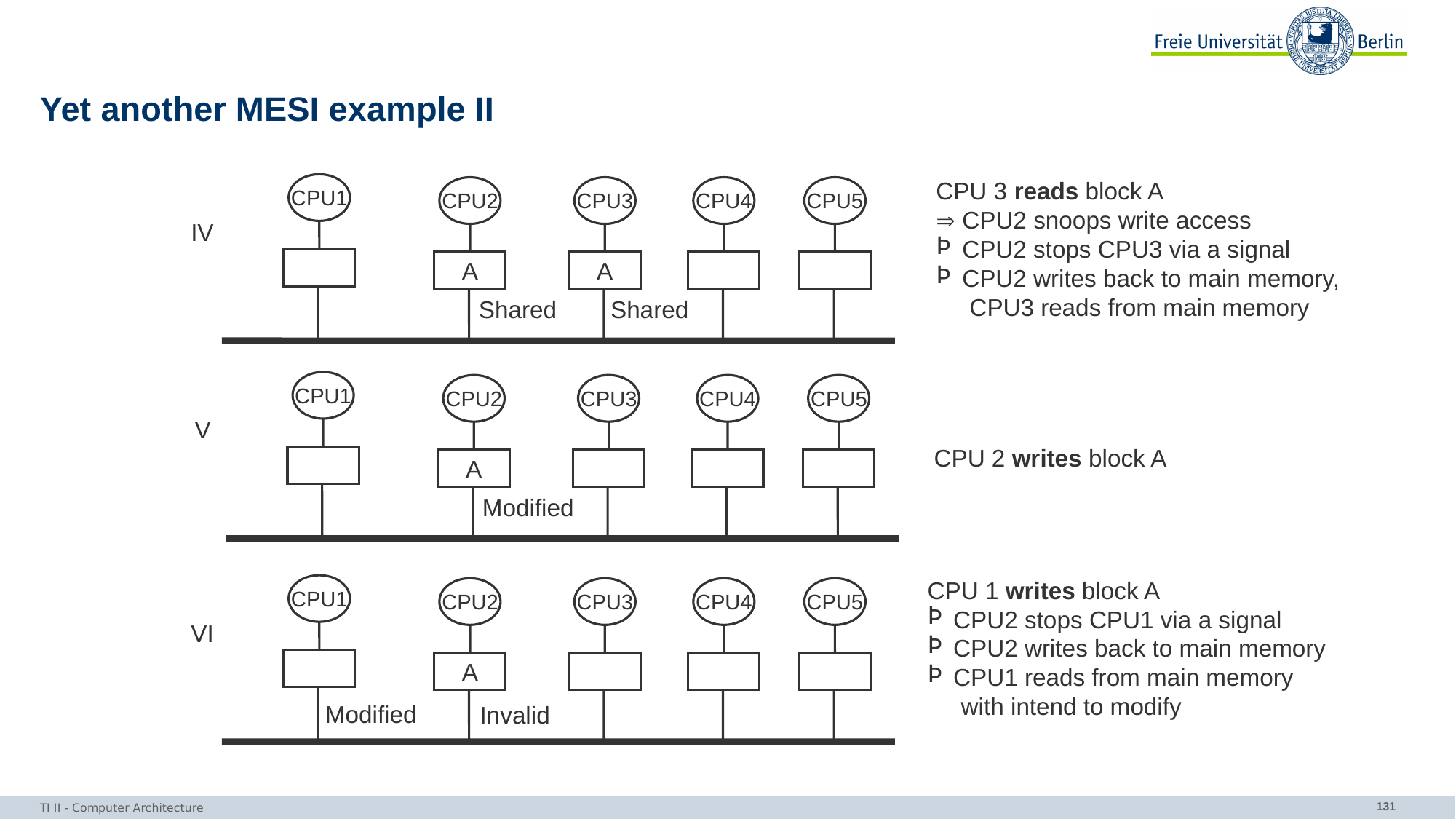

# Yet another MESI example II
CPU 3 reads block A
⇒ CPU2 snoops write access
 CPU2 stops CPU3 via a signal
 CPU2 writes back to main memory,
     CPU3 reads from main memory

CPU1
CPU2
CPU3
CPU4
CPU5
IV

A
A

Shared

Shared

CPU1
CPU2
CPU3
CPU4
CPU5
V

CPU 2 writes block A

A

Modified

CPU 1 writes block A
 CPU2 stops CPU1 via a signal
 CPU2 writes back to main memory
 CPU1 reads from main memory
     with intend to modify

CPU1
CPU2
CPU3
CPU4
CPU5
VI

A

Modified
Invalid

TI II - Computer Architecture